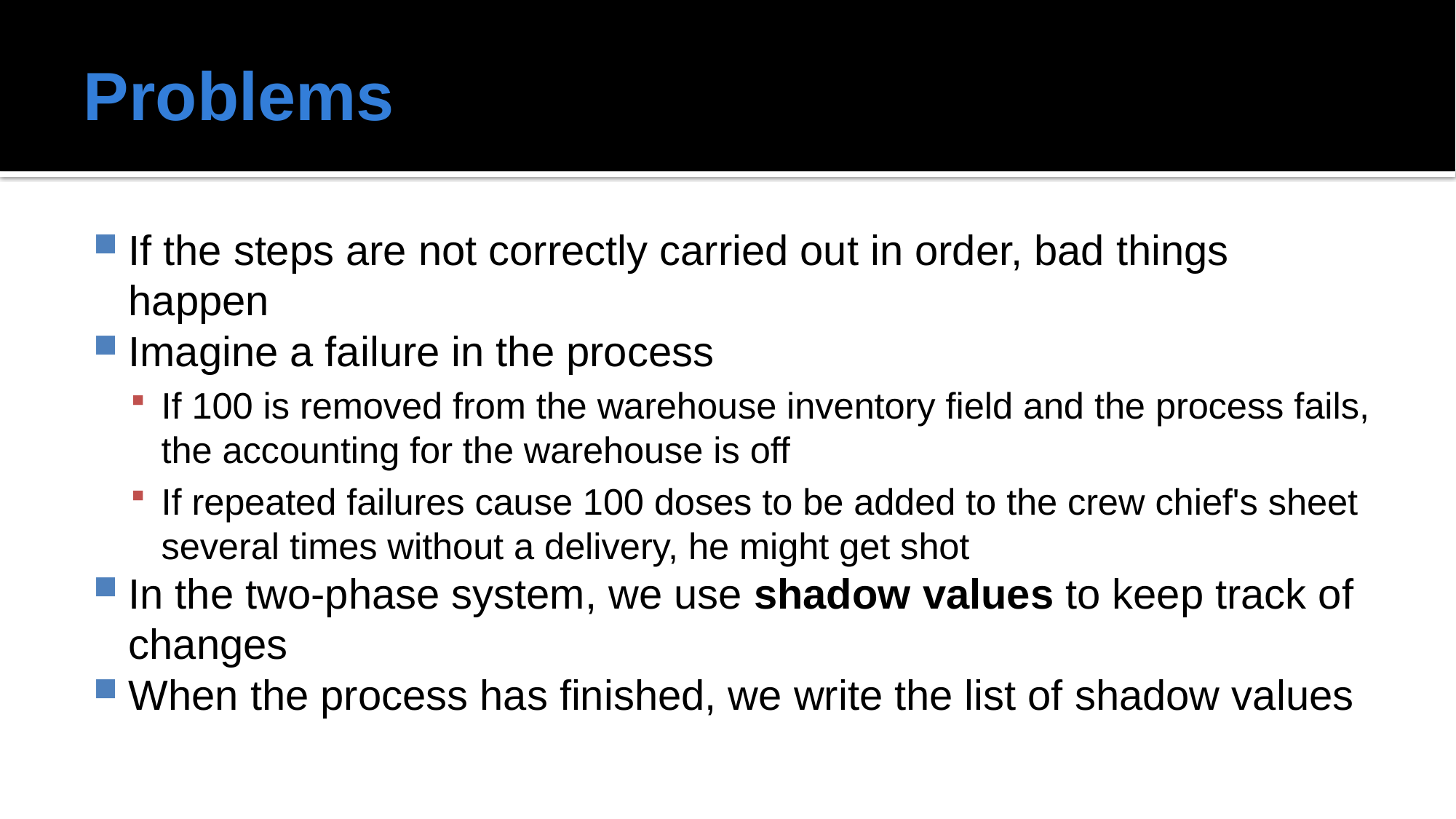

# Problems
If the steps are not correctly carried out in order, bad things happen
Imagine a failure in the process
If 100 is removed from the warehouse inventory field and the process fails, the accounting for the warehouse is off
If repeated failures cause 100 doses to be added to the crew chief's sheet several times without a delivery, he might get shot
In the two-phase system, we use shadow values to keep track of changes
When the process has finished, we write the list of shadow values